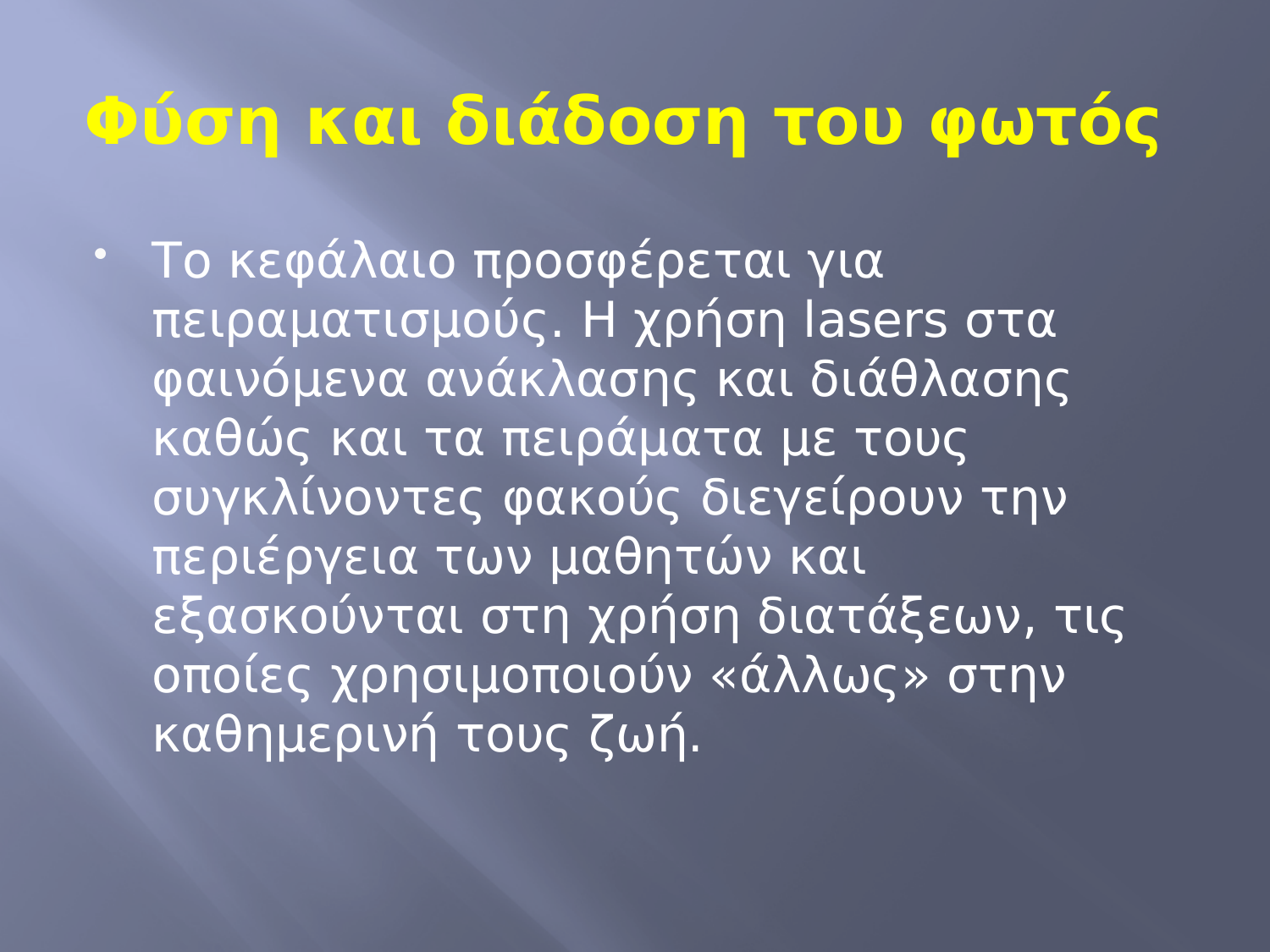

# Φύση και διάδοση του φωτός
Το κεφάλαιο προσφέρεται για πειραματισμούς. Η χρήση lasers στα φαινόμενα ανάκλασης και διάθλασης καθώς και τα πειράματα με τους συγκλίνοντες φακούς διεγείρουν την περιέργεια των μαθητών και εξασκούνται στη χρήση διατάξεων, τις οποίες χρησιμοποιούν «άλλως» στην καθημερινή τους ζωή.